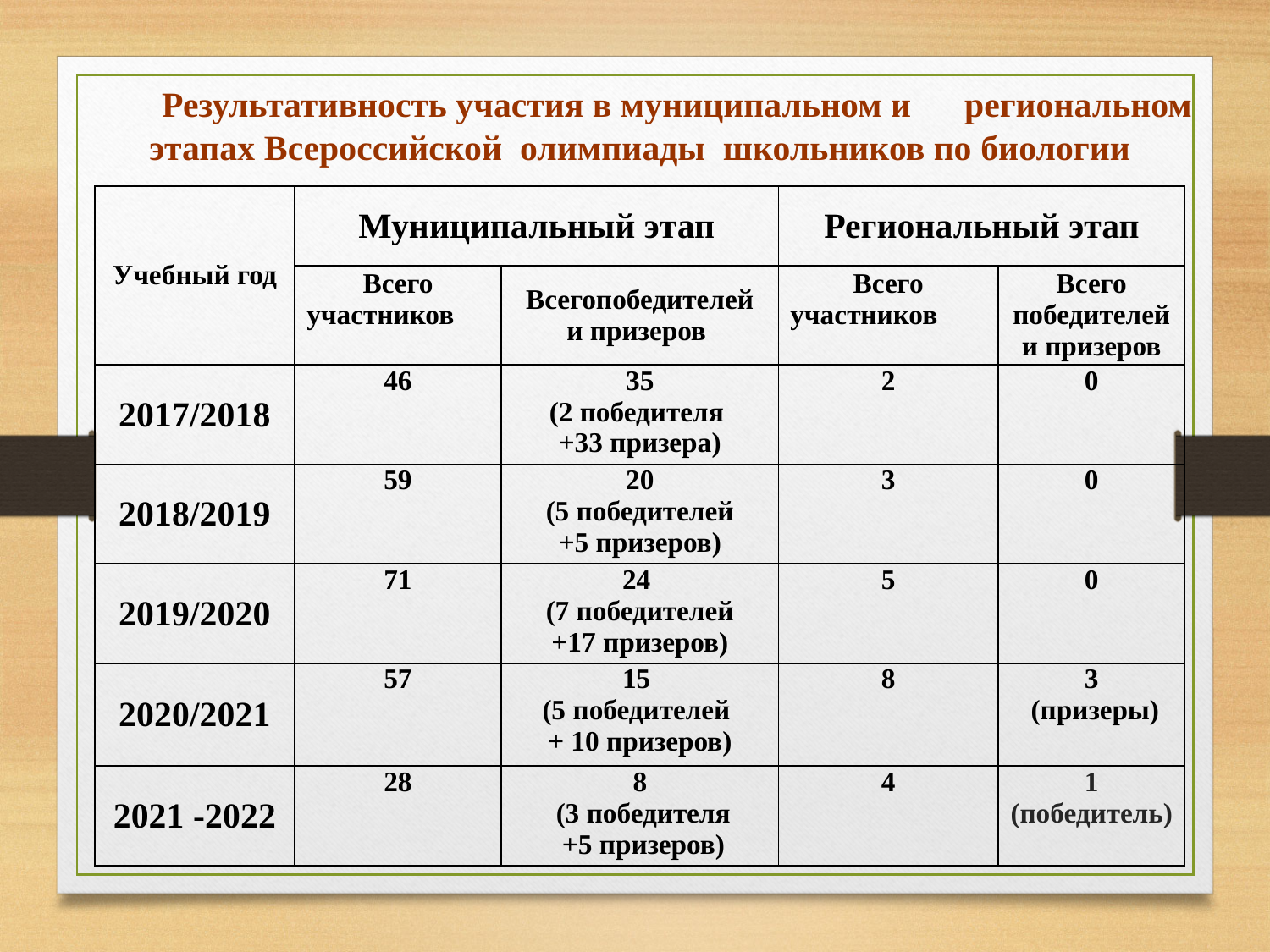

# Результативность участия в муниципальном и      региональном этапах Всероссийской  олимпиады  школьников по биологии
| Учебный год | Муниципальный этап |  | Региональный этап |  |
| --- | --- | --- | --- | --- |
|  | Всего участников | Всегопобедителей и призеров | Всего участников | Всего победителей и призеров |
| 2017/2018 | 46 | 35 (2 победителя +33 призера) | 2 | 0 |
| 2018/2019 | 59 | 20 (5 победителей +5 призеров) | 3 | 0 |
| 2019/2020 | 71 | 24 (7 победителей +17 призеров) | 5 | 0 |
| 2020/2021 | 57 | 15 (5 победителей + 10 призеров) | 8 | 3 (призеры) |
| 2021 -2022 | 28 | 8 (3 победителя +5 призеров) | 4 | 1 (победитель) |